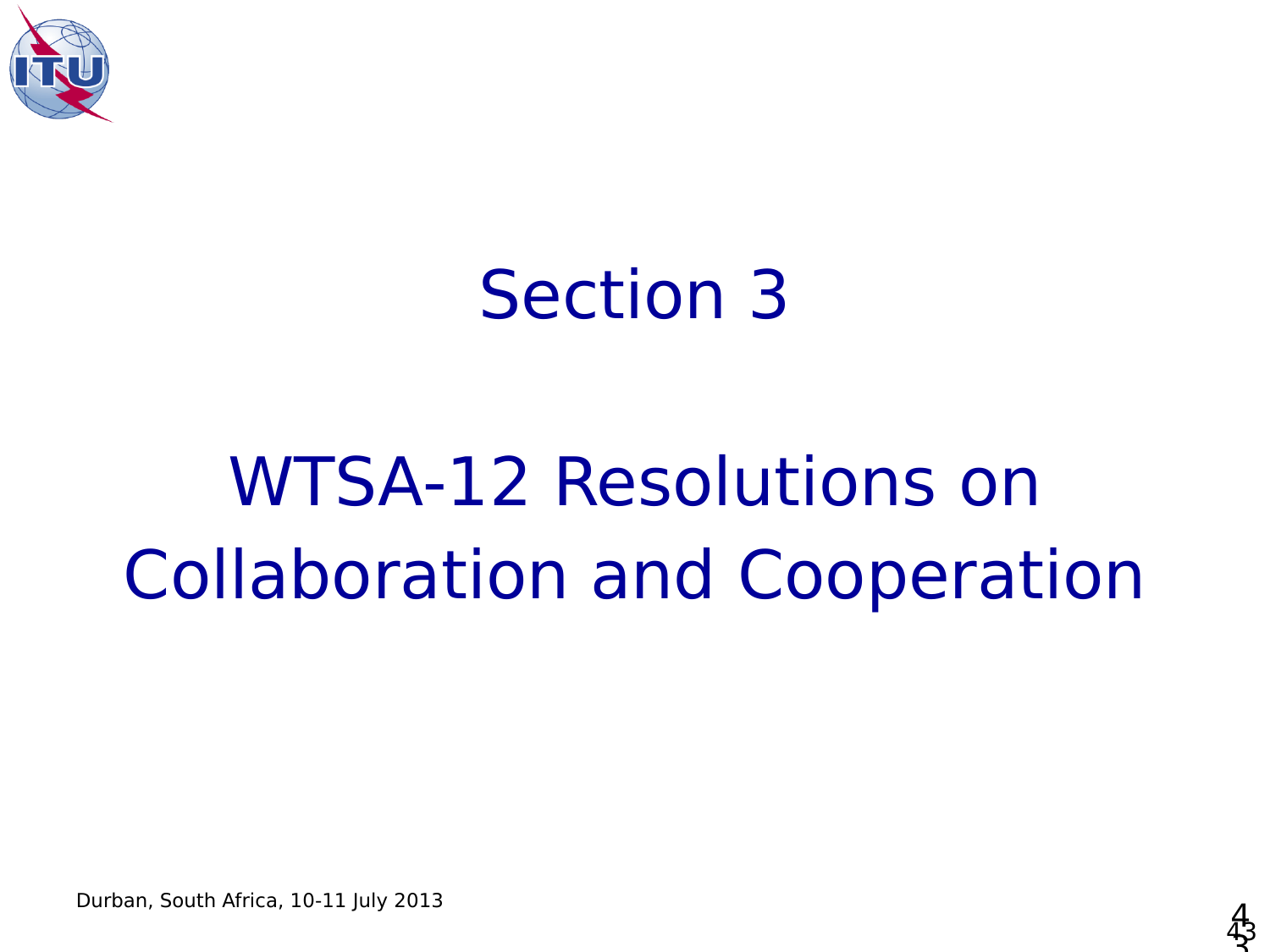

Section 3

WTSA-12 Resolutions on
Collaboration and Cooperation
43